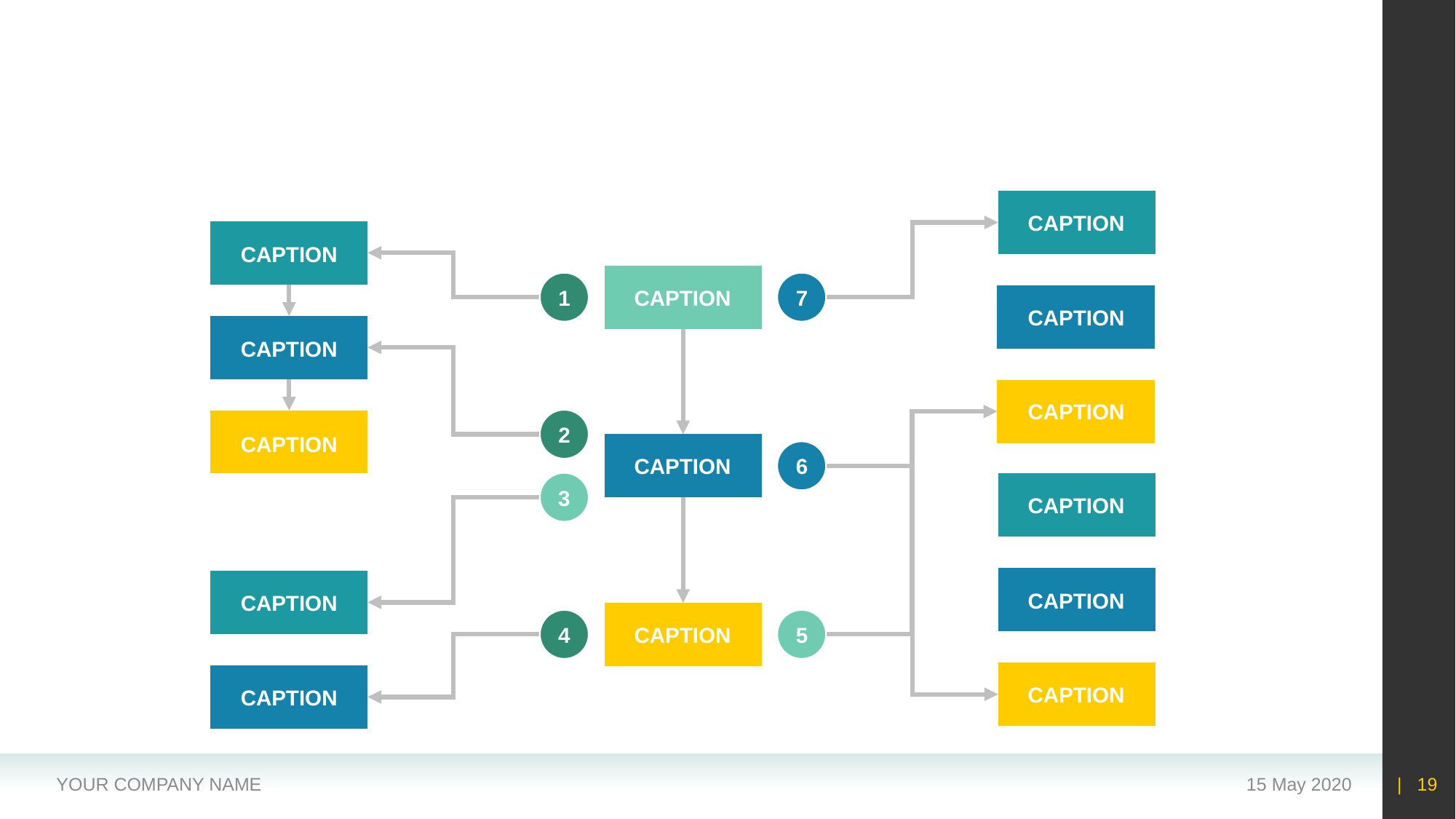

#

CAPTION

CAPTION

7
1
CAPTION

CAPTION

CAPTION

CAPTION

2
CAPTION

6
CAPTION

3
CAPTION

CAPTION
CAPTION

4
CAPTION
5

CAPTION
CAPTION
YOUR COMPANY NAME
15 May 2020
|   19